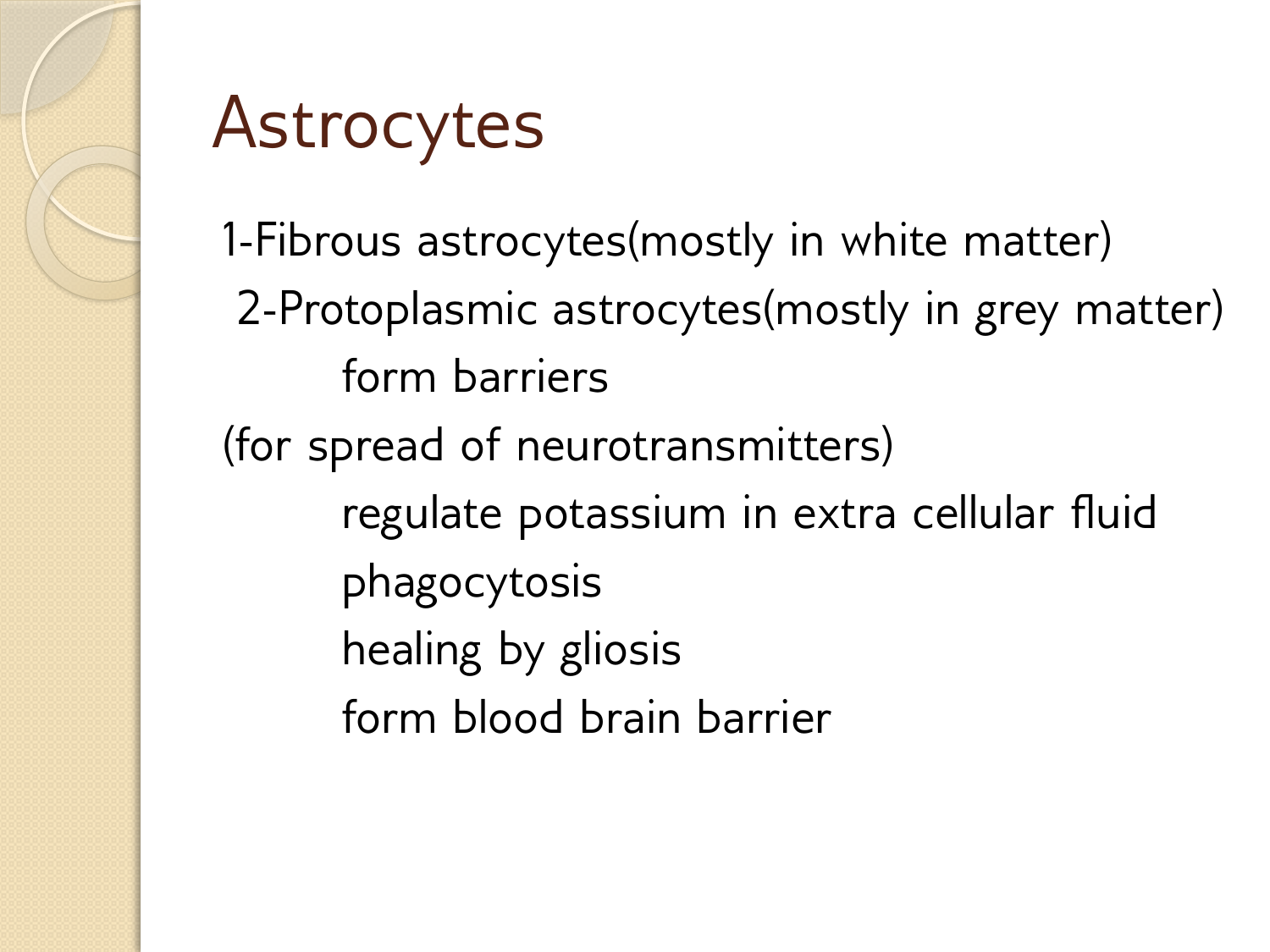

# Astrocytes
1-Fibrous astrocytes(mostly in white matter)
 2-Protoplasmic astrocytes(mostly in grey matter)
        form barriers
(for spread of neurotransmitters)
        regulate potassium in extra cellular fluid
        phagocytosis
        healing by gliosis
        form blood brain barrier